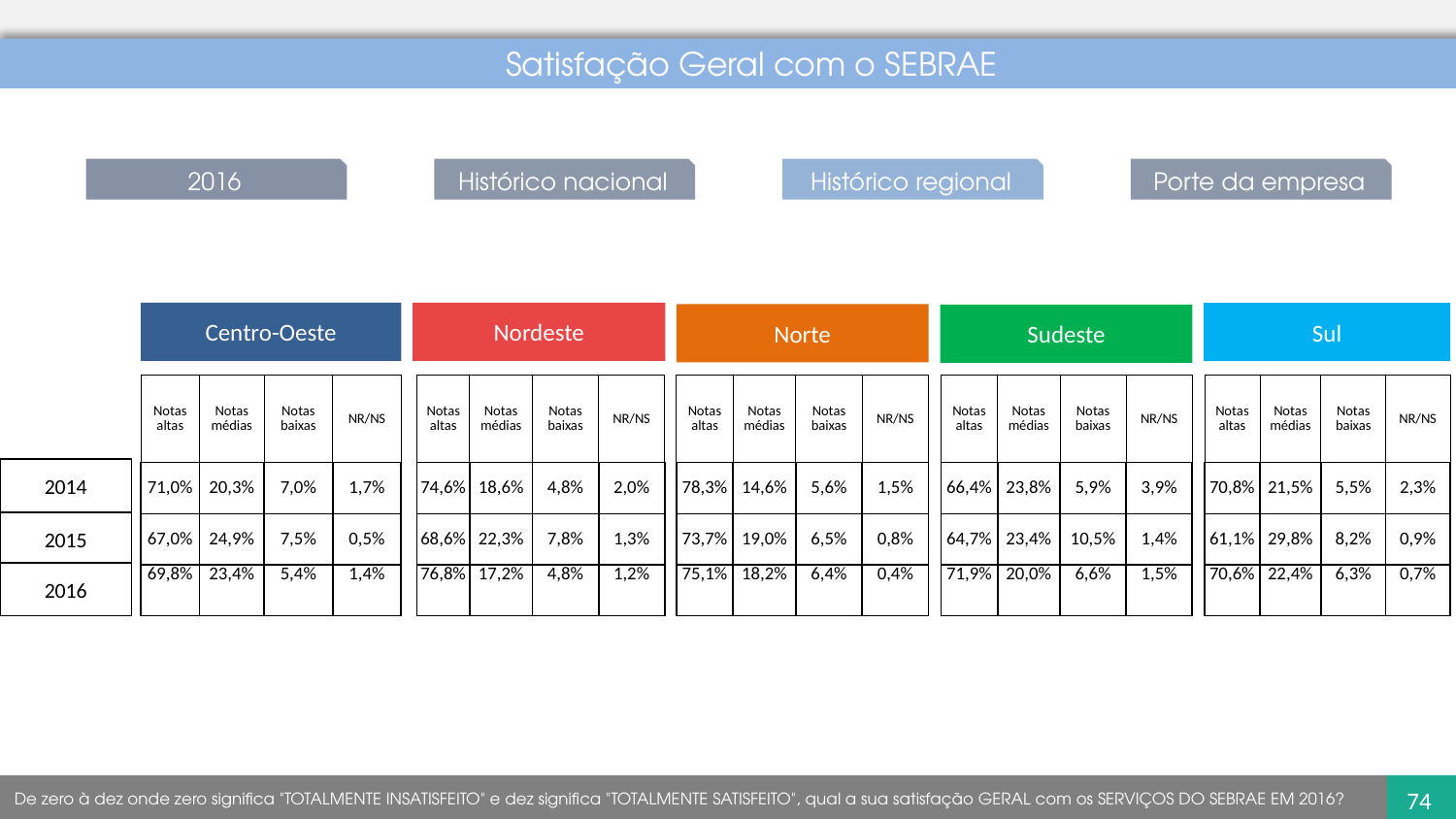

Satisfação Geral com o SEBRAE
2016
Histórico nacional
Histórico regional
Porte da empresa
Centro-Oeste
Nordeste
Sul
Norte
Sudeste
| Notas altas | Notas médias | Notas baixas | NR/NS |
| --- | --- | --- | --- |
| 74,6% | 18,6% | 4,8% | 2,0% |
| 68,6% | 22,3% | 7,8% | 1,3% |
| 76,8% | 17,2% | 4,8% | 1,2% |
| Notas altas | Notas médias | Notas baixas | NR/NS |
| --- | --- | --- | --- |
| 70,8% | 21,5% | 5,5% | 2,3% |
| 61,1% | 29,8% | 8,2% | 0,9% |
| 70,6% | 22,4% | 6,3% | 0,7% |
| Notas altas | Notas médias | Notas baixas | NR/NS |
| --- | --- | --- | --- |
| 71,0% | 20,3% | 7,0% | 1,7% |
| 67,0% | 24,9% | 7,5% | 0,5% |
| 69,8% | 23,4% | 5,4% | 1,4% |
| Notas altas | Notas médias | Notas baixas | NR/NS |
| --- | --- | --- | --- |
| 78,3% | 14,6% | 5,6% | 1,5% |
| 73,7% | 19,0% | 6,5% | 0,8% |
| 75,1% | 18,2% | 6,4% | 0,4% |
| Notas altas | Notas médias | Notas baixas | NR/NS |
| --- | --- | --- | --- |
| 66,4% | 23,8% | 5,9% | 3,9% |
| 64,7% | 23,4% | 10,5% | 1,4% |
| 71,9% | 20,0% | 6,6% | 1,5% |
2014
2015
2016
De zero à dez onde zero significa "TOTALMENTE INSATISFEITO" e dez significa "TOTALMENTE SATISFEITO", qual a sua satisfação GERAL com os SERVIÇOS DO SEBRAE EM 2016?

74